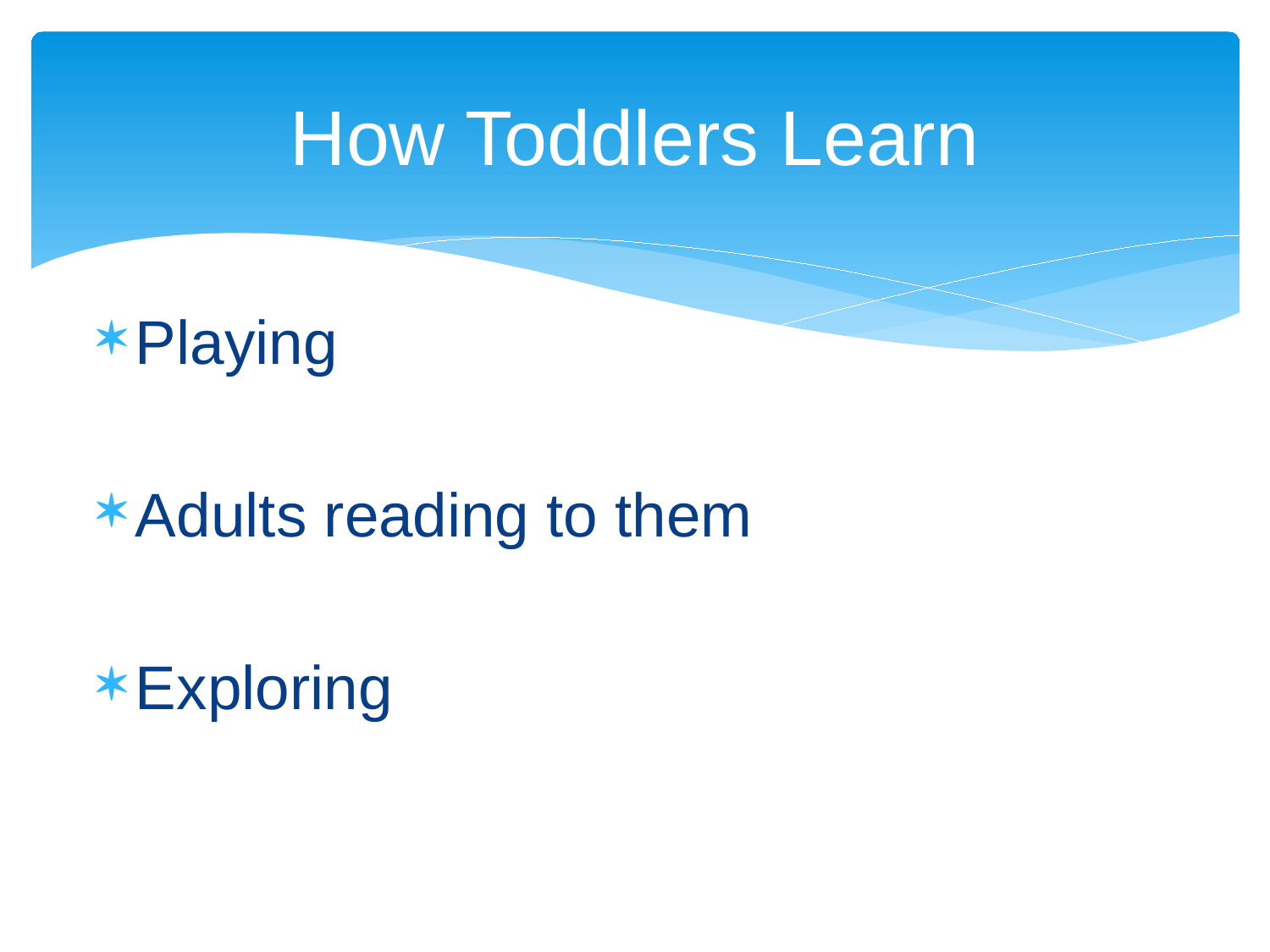

# How Toddlers Learn
Playing

Adults reading to them

Exploring